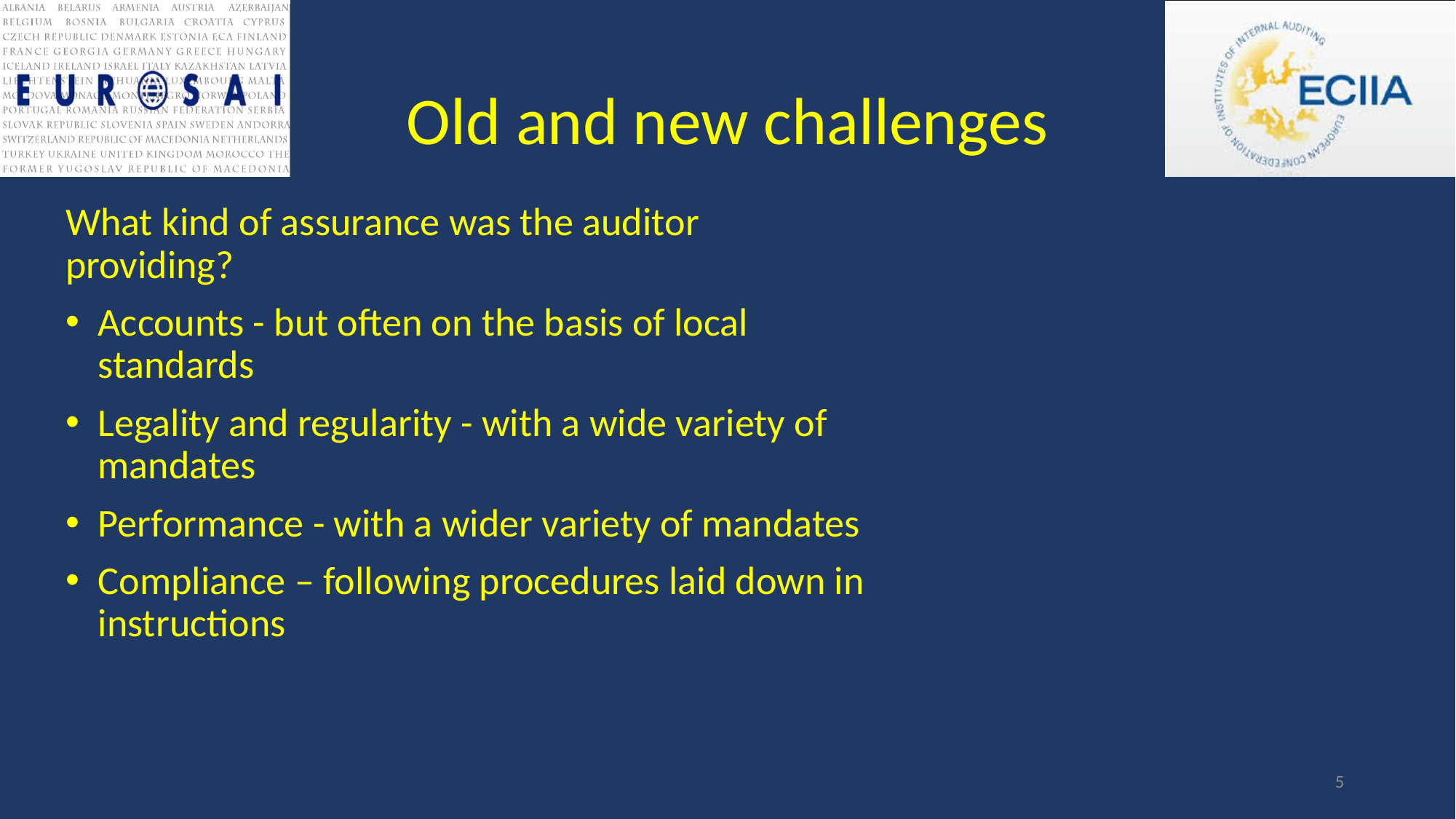

# Old and new challenges
What kind of assurance was the auditor providing?
Accounts - but often on the basis of local standards
Legality and regularity - with a wide variety of mandates
Performance - with a wider variety of mandates
Compliance – following procedures laid down in instructions
5